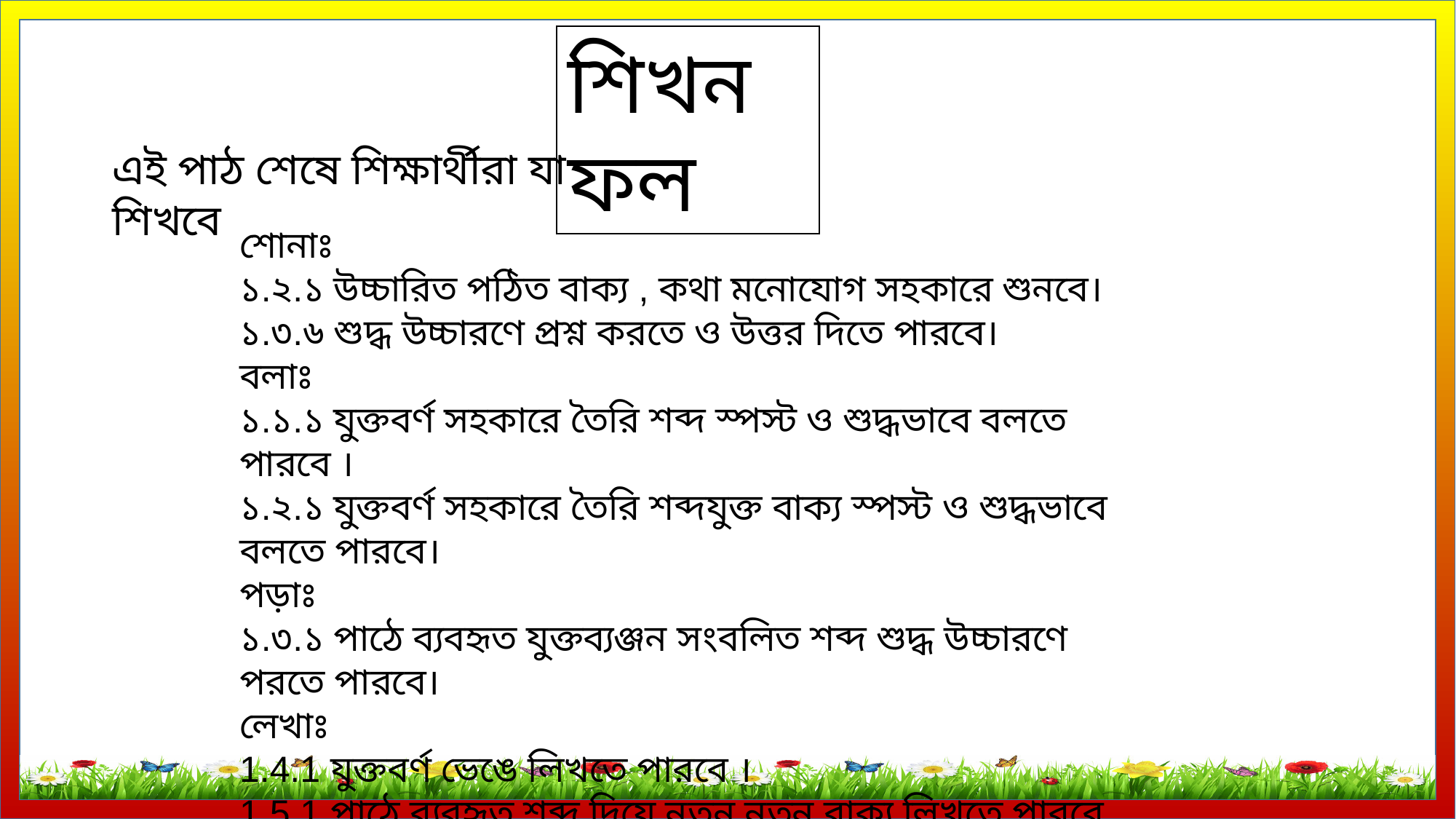

শিখনফল
এই পাঠ শেষে শিক্ষার্থীরা যা শিখবে
শোনাঃ
১.২.১ উচ্চারিত পঠিত বাক্য , কথা মনোযোগ সহকারে শুনবে।
১.৩.৬ শুদ্ধ উচ্চারণে প্রশ্ন করতে ও উত্তর দিতে পারবে।
বলাঃ
১.১.১ যুক্তবর্ণ সহকারে তৈরি শব্দ স্পস্ট ও শুদ্ধভাবে বলতে পারবে ।
১.২.১ যুক্তবর্ণ সহকারে তৈরি শব্দযুক্ত বাক্য স্পস্ট ও শুদ্ধভাবে বলতে পারবে।
পড়াঃ
১.৩.১ পাঠে ব্যবহৃত যুক্তব্যঞ্জন সংবলিত শব্দ শুদ্ধ উচ্চারণে পরতে পারবে।
লেখাঃ
1.4.1 যুক্তবর্ণ ভেঙে লিখতে পারবে ।
1.5.1 পাঠে ব্যবহৃত শব্দ দিয়ে নতুন নতুন বাক্য লিখতে পারবে